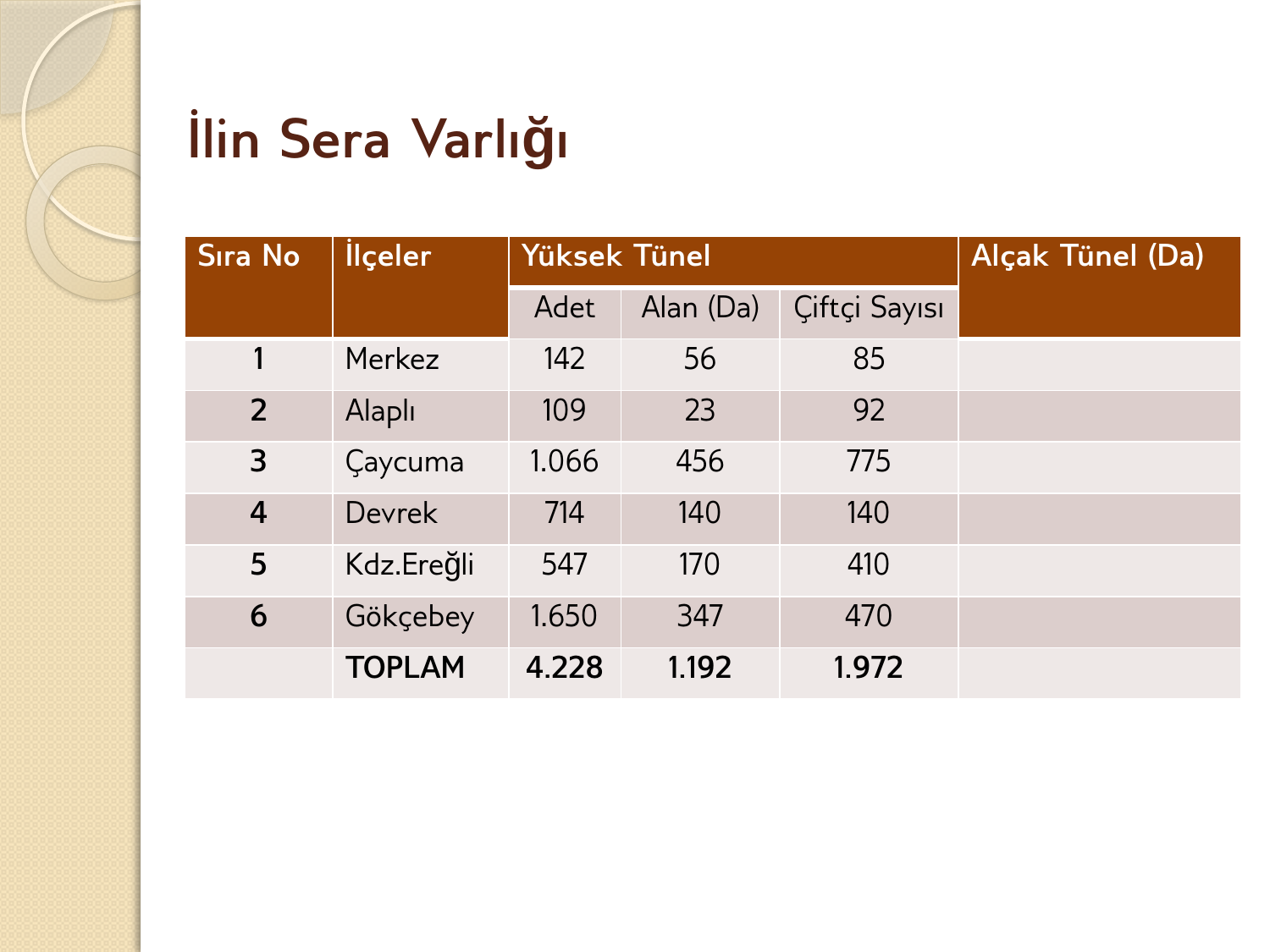

# İlin Sera Varlığı
| Sıra No | İlçeler | Yüksek Tünel |  |  | Alçak Tünel (Da) |
| --- | --- | --- | --- | --- | --- |
|  |  | Adet | Alan (Da) | Çiftçi Sayısı |  |
| 1 | Merkez | 142 | 56 | 85 |  |
| 2 | Alaplı | 109 | 23 | 92 |  |
| 3 | Çaycuma | 1.066 | 456 | 775 |  |
| 4 | Devrek | 714 | 140 | 140 |  |
| 5 | Kdz.Ereğli | 547 | 170 | 410 |  |
| 6 | Gökçebey | 1.650 | 347 | 470 |  |
|  | TOPLAM | 4.228 | 1.192 | 1.972 |  |